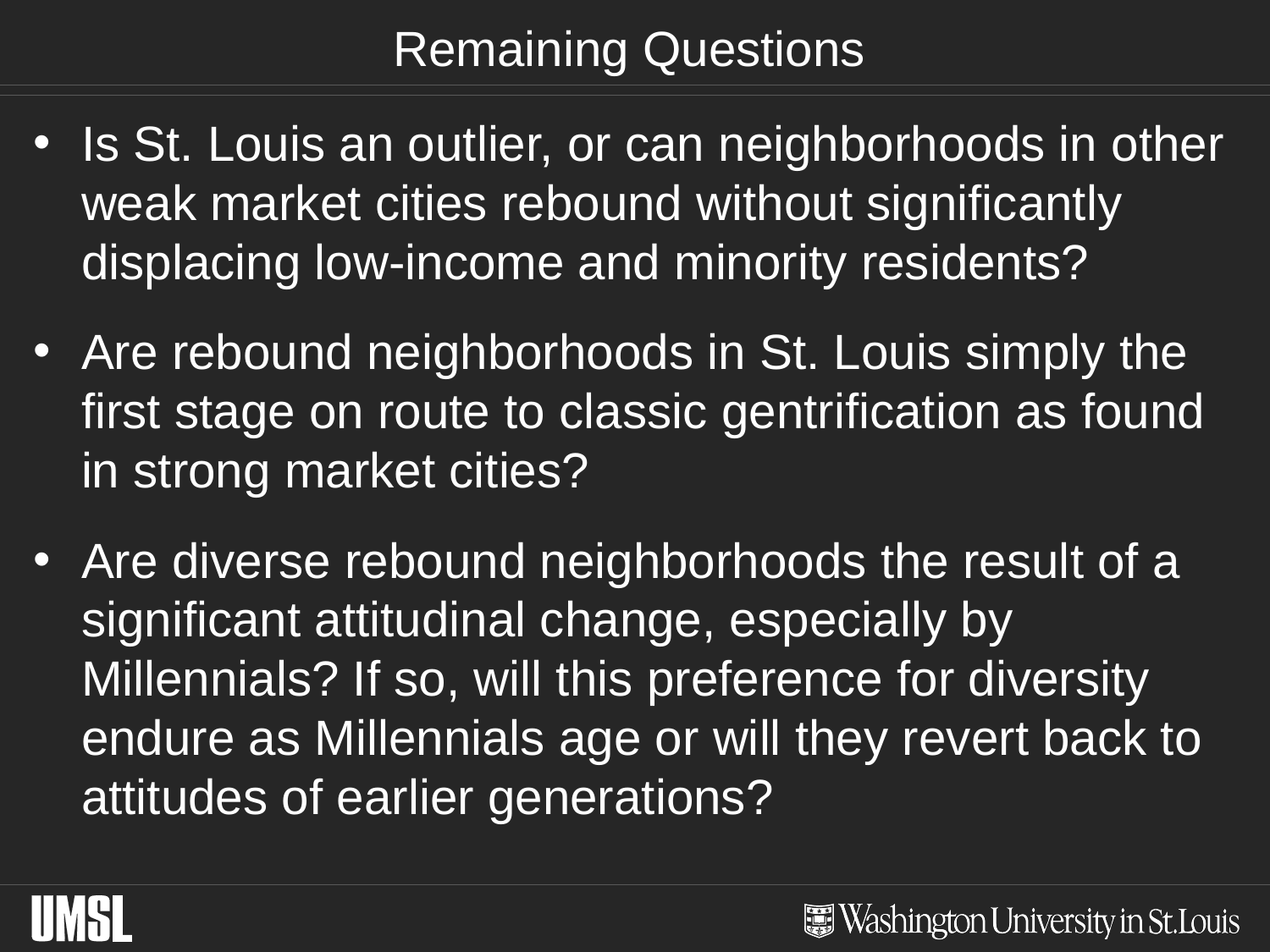

# Remaining Questions
Is St. Louis an outlier, or can neighborhoods in other weak market cities rebound without significantly displacing low-income and minority residents?
Are rebound neighborhoods in St. Louis simply the first stage on route to classic gentrification as found in strong market cities?
Are diverse rebound neighborhoods the result of a significant attitudinal change, especially by Millennials? If so, will this preference for diversity endure as Millennials age or will they revert back to attitudes of earlier generations?